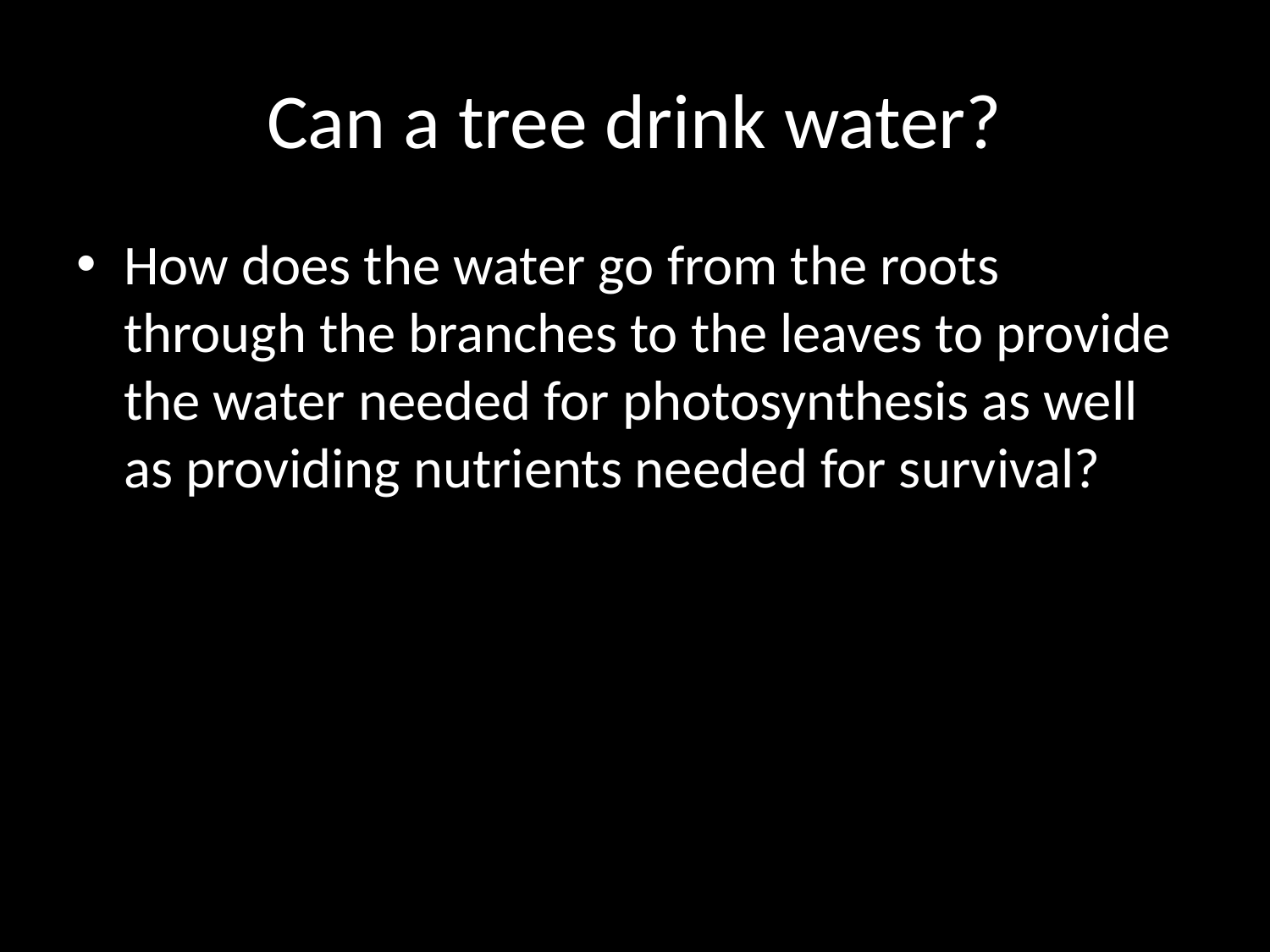

# Can a tree drink water?
How does the water go from the roots through the branches to the leaves to provide the water needed for photosynthesis as well as providing nutrients needed for survival?